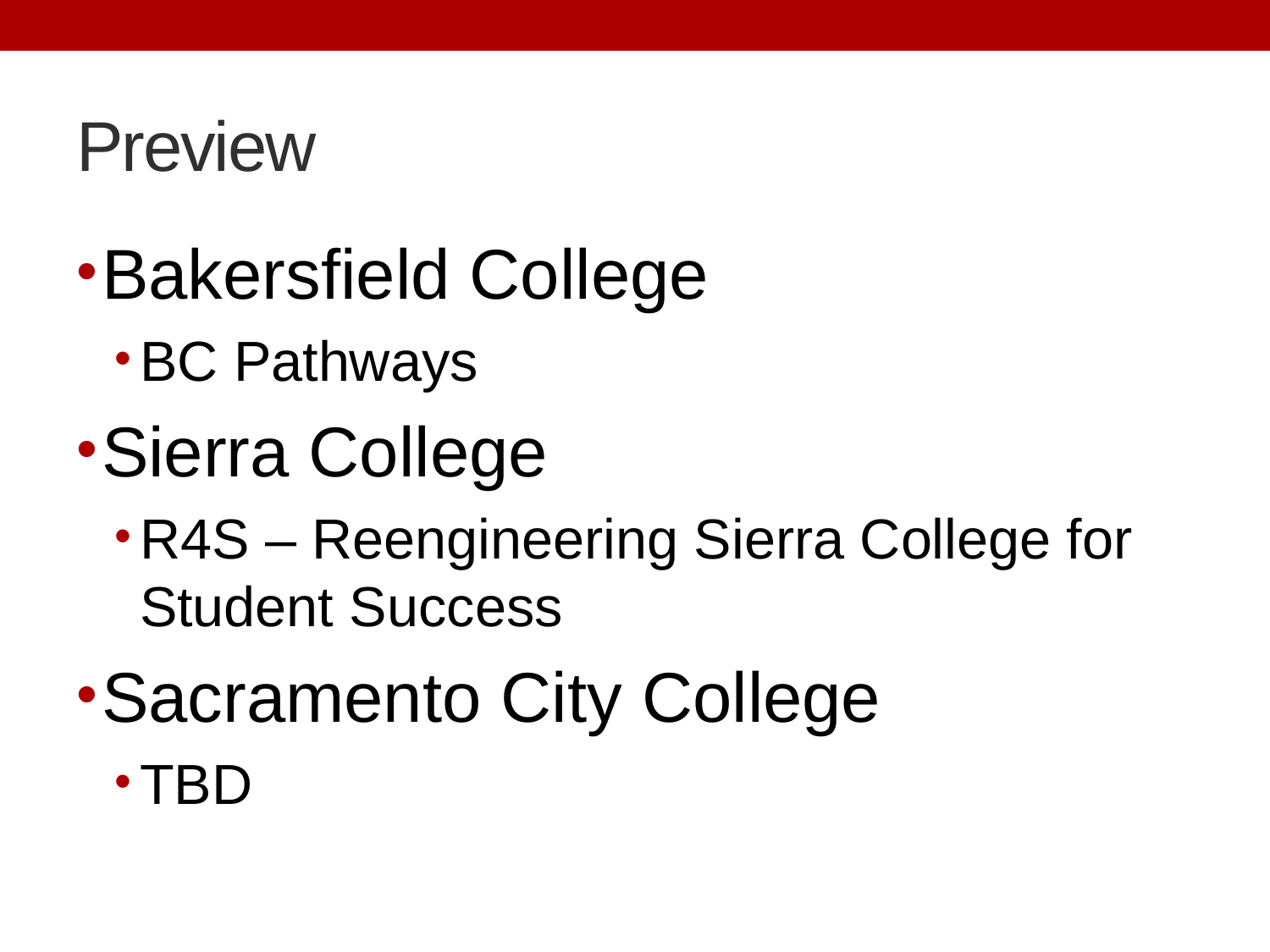

# Preview
Bakersfield College
BC Pathways
Sierra College
R4S – Reengineering Sierra College for Student Success
Sacramento City College
TBD